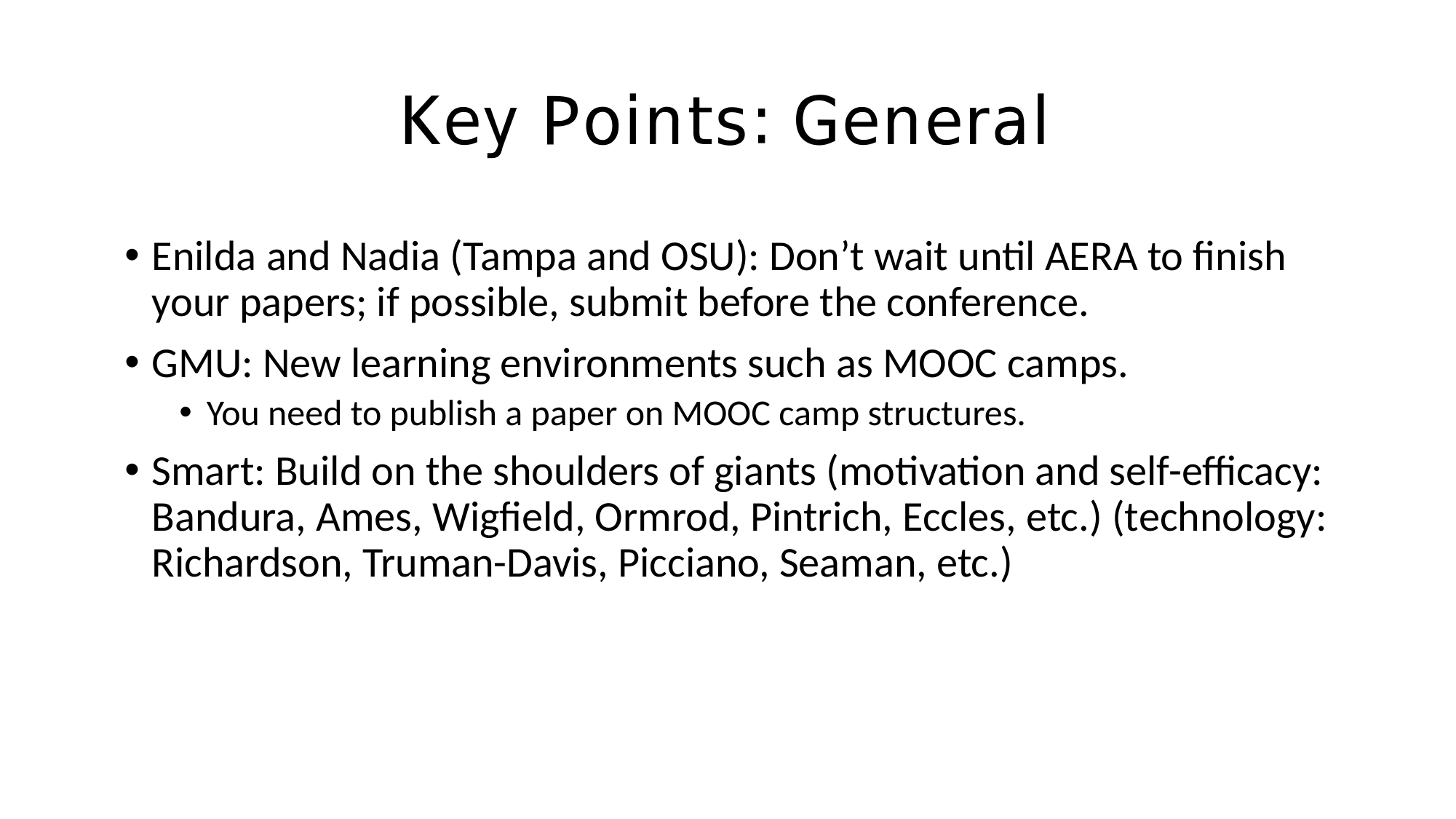

# Key Points: General
Enilda and Nadia (Tampa and OSU): Don’t wait until AERA to finish your papers; if possible, submit before the conference.
GMU: New learning environments such as MOOC camps.
You need to publish a paper on MOOC camp structures.
Smart: Build on the shoulders of giants (motivation and self-efficacy: Bandura, Ames, Wigfield, Ormrod, Pintrich, Eccles, etc.) (technology: Richardson, Truman-Davis, Picciano, Seaman, etc.)